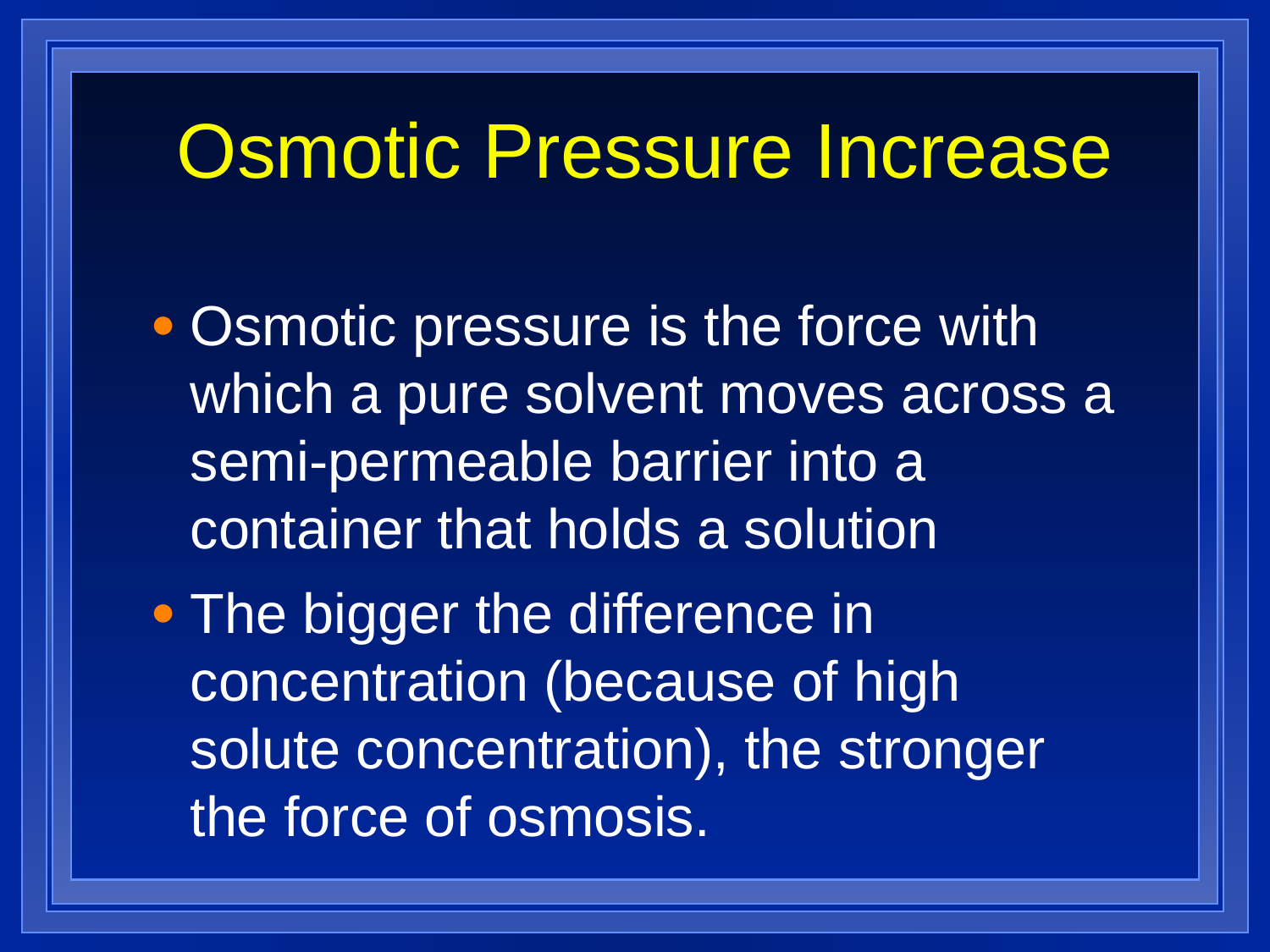

Osmotic Pressure Increase
Osmotic pressure is the force with which a pure solvent moves across a semi-permeable barrier into a container that holds a solution
The bigger the difference in concentration (because of high solute concentration), the stronger the force of osmosis.